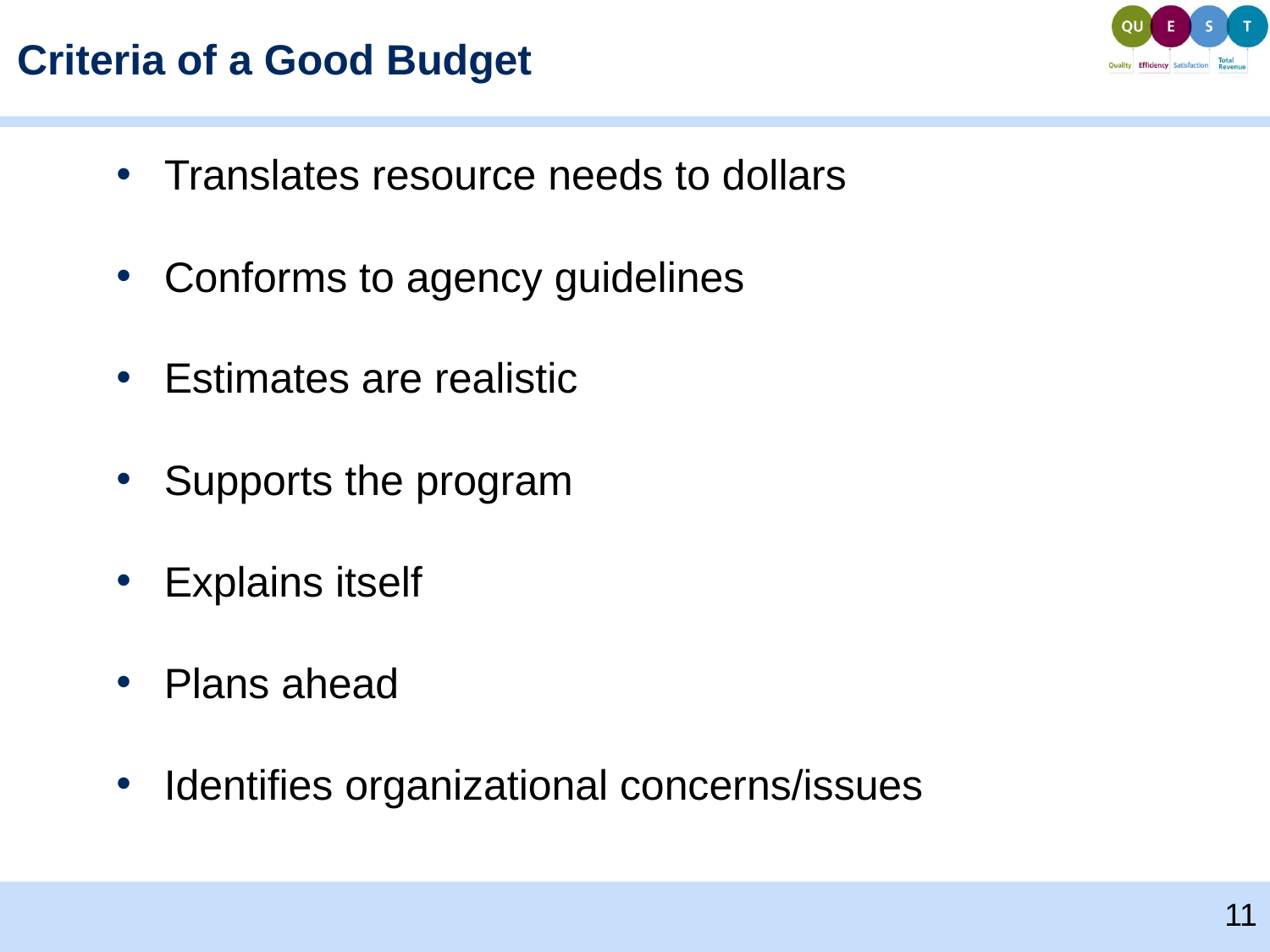

Criteria of a Good Budget
Translates resource needs to dollars

Conforms to agency guidelines

Estimates are realistic

Supports the program

Explains itself

Plans ahead

Identifies organizational concerns/issues
11